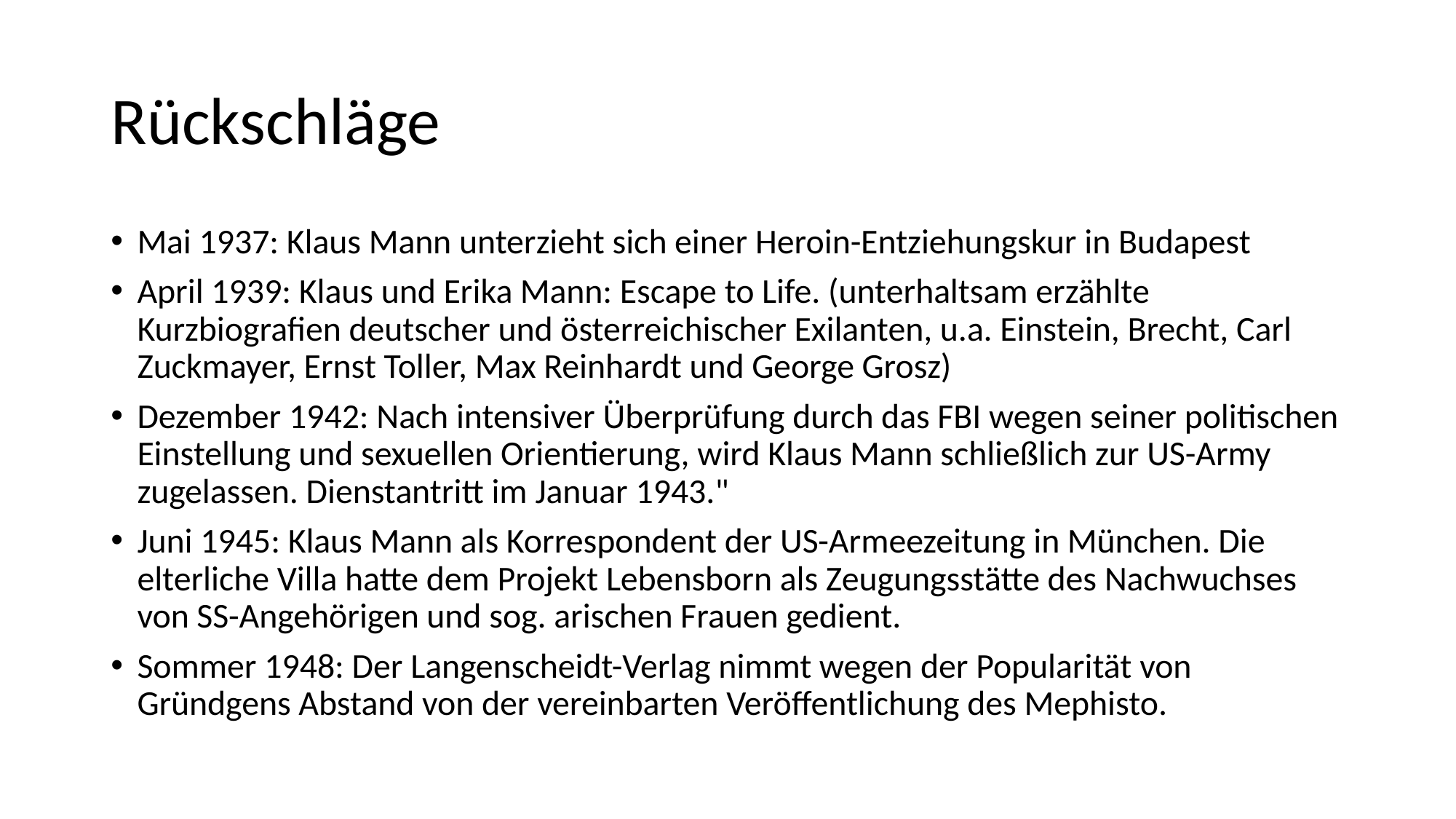

# Rückschläge
Mai 1937: Klaus Mann unterzieht sich einer Heroin-Entziehungskur in Budapest
April 1939: Klaus und Erika Mann: Escape to Life. (unterhaltsam erzählte Kurzbiografien deutscher und österreichischer Exilanten, u.a. Einstein, Brecht, Carl Zuckmayer, Ernst Toller, Max Reinhardt und George Grosz)
Dezember 1942: Nach intensiver Überprüfung durch das FBI wegen seiner politischen Einstellung und sexuellen Orientierung, wird Klaus Mann schließlich zur US-Army zugelassen. Dienstantritt im Januar 1943."
Juni 1945: Klaus Mann als Korrespondent der US-Armeezeitung in München. Die elterliche Villa hatte dem Projekt Lebensborn als Zeugungsstätte des Nachwuchses von SS-Angehörigen und sog. arischen Frauen gedient.
Sommer 1948: Der Langenscheidt-Verlag nimmt wegen der Popularität von Gründgens Abstand von der vereinbarten Veröffentlichung des Mephisto.